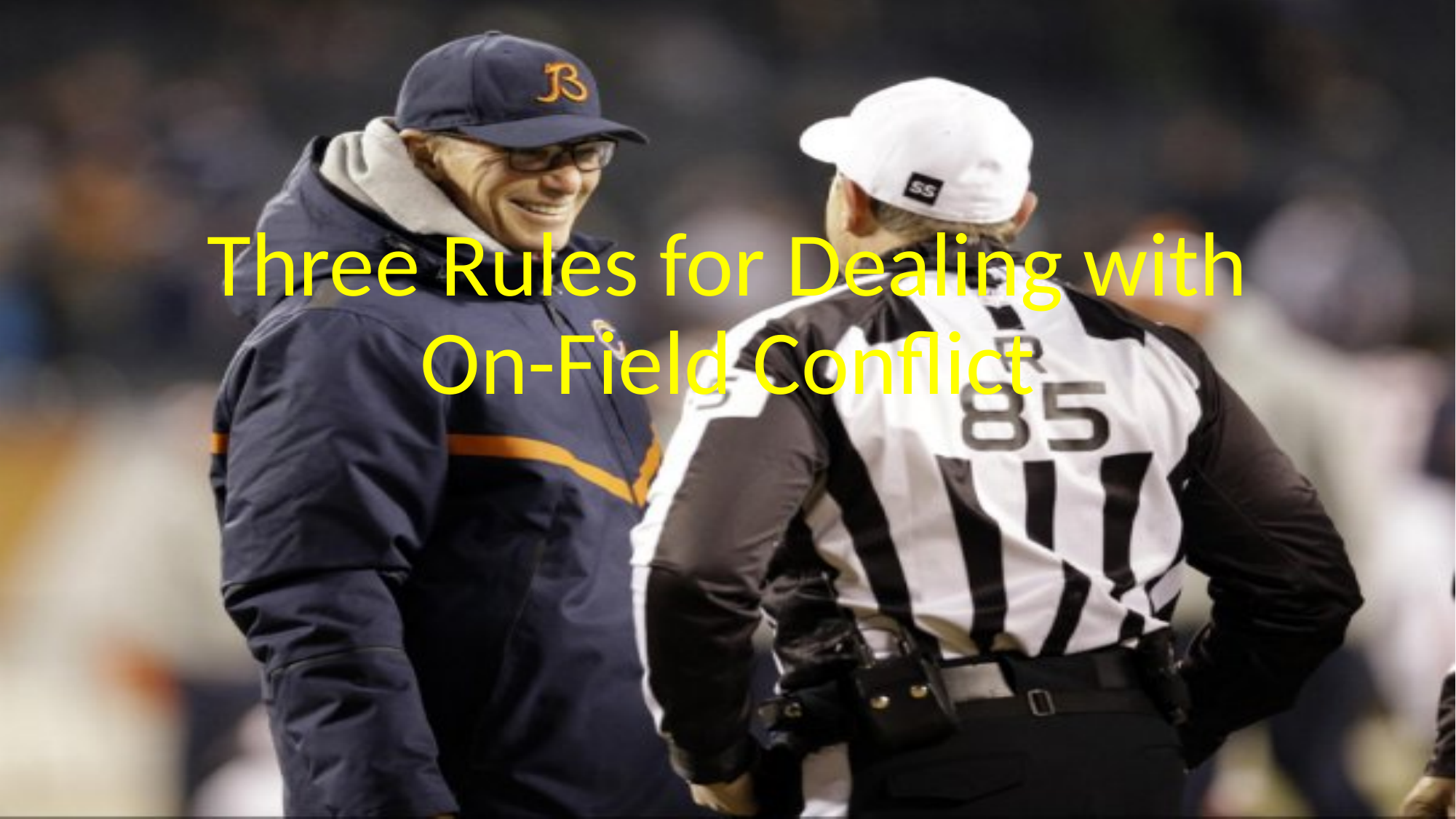

# Three Rules for Dealing with On-Field Conflict